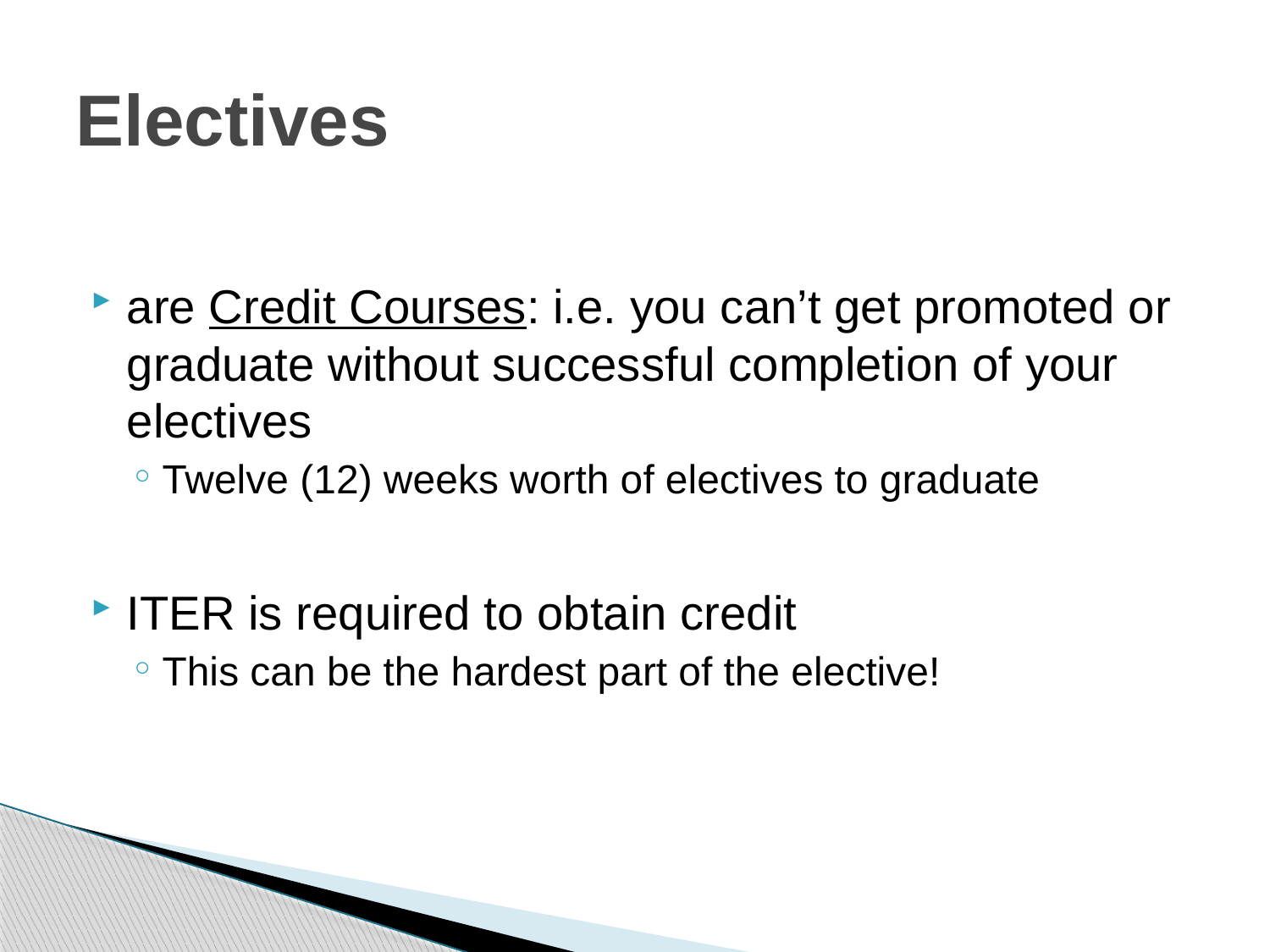

# Electives

are Credit Courses: i.e. you can’t get promoted or graduate without successful completion of your electives
Twelve (12) weeks worth of electives to graduate

ITER is required to obtain credit
This can be the hardest part of the elective!